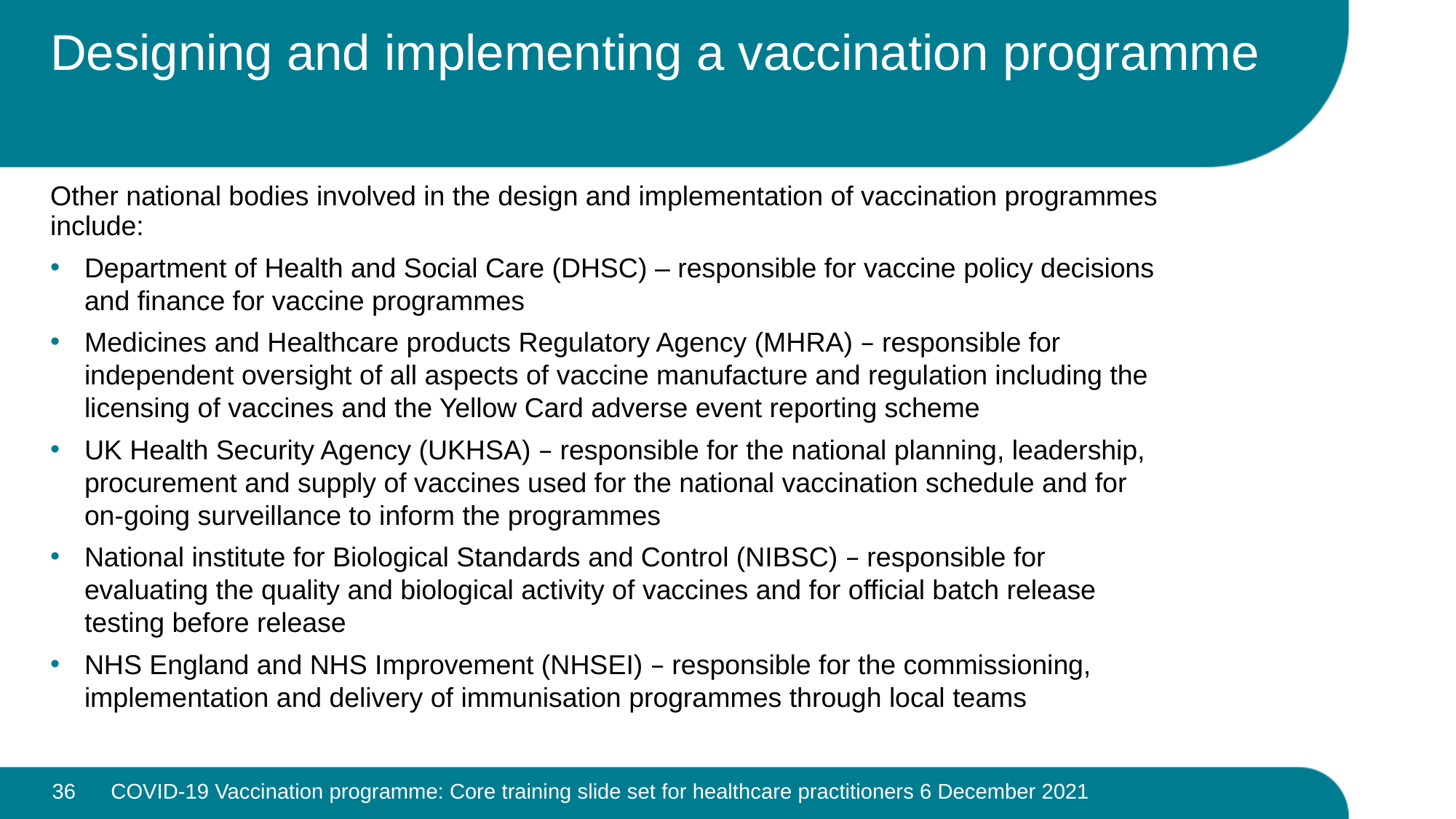

# Designing and implementing a vaccination programme
Other national bodies involved in the design and implementation of vaccination programmes include:
Department of Health and Social Care (DHSC) – responsible for vaccine policy decisions and finance for vaccine programmes
Medicines and Healthcare products Regulatory Agency (MHRA) – responsible for independent oversight of all aspects of vaccine manufacture and regulation including the licensing of vaccines and the Yellow Card adverse event reporting scheme
UK Health Security Agency (UKHSA) – responsible for the national planning, leadership, procurement and supply of vaccines used for the national vaccination schedule and for on-going surveillance to inform the programmes
National institute for Biological Standards and Control (NIBSC) – responsible for evaluating the quality and biological activity of vaccines and for official batch release testing before release
NHS England and NHS Improvement (NHSEI) – responsible for the commissioning, implementation and delivery of immunisation programmes through local teams
36
COVID-19 Vaccination programme: Core training slide set for healthcare practitioners 6 December 2021